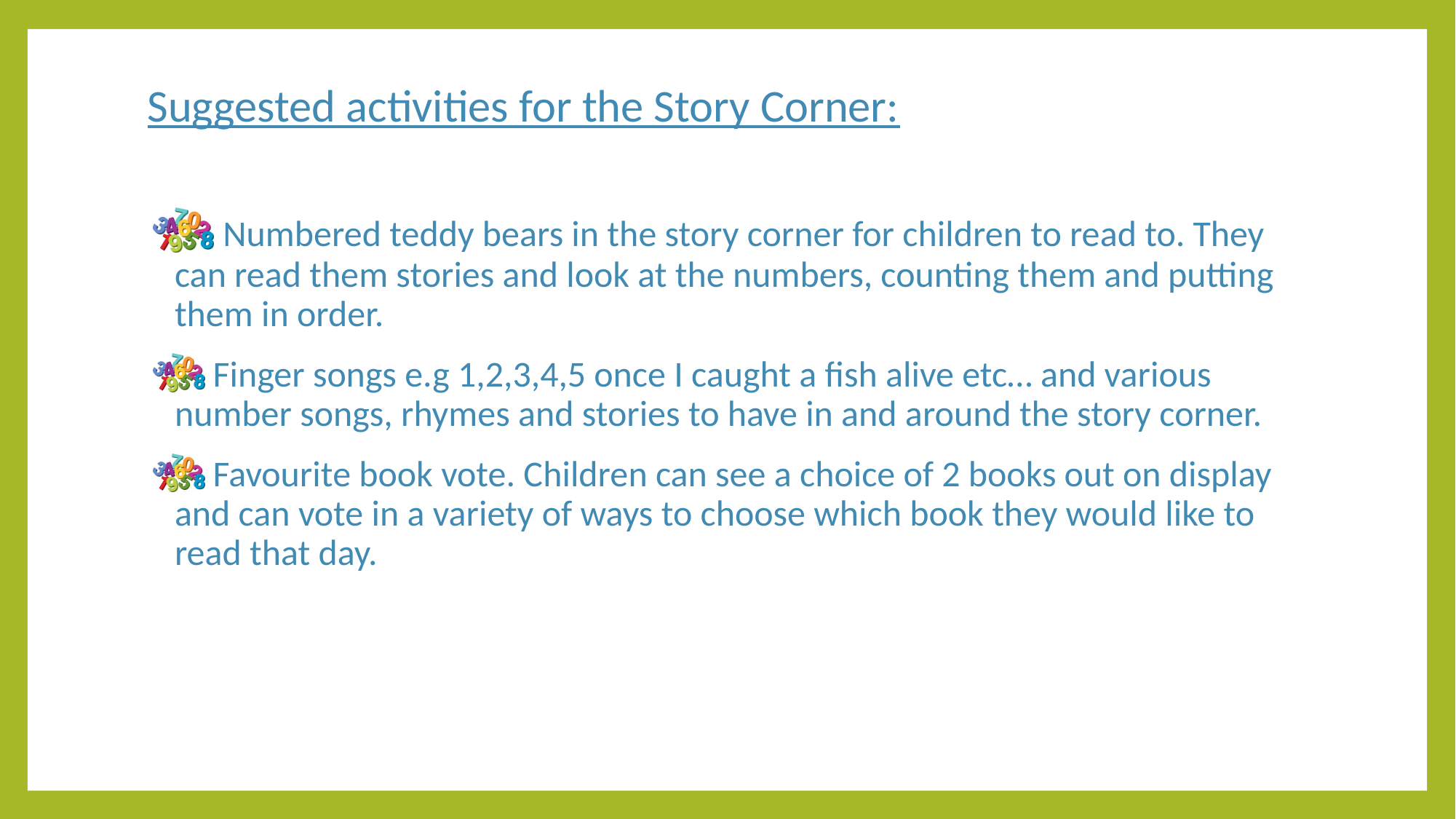

# Suggested activities for the Story Corner:
 Numbered teddy bears in the story corner for children to read to. They can read them stories and look at the numbers, counting them and putting them in order.
 Finger songs e.g 1,2,3,4,5 once I caught a fish alive etc… and various number songs, rhymes and stories to have in and around the story corner.
 Favourite book vote. Children can see a choice of 2 books out on display and can vote in a variety of ways to choose which book they would like to read that day.